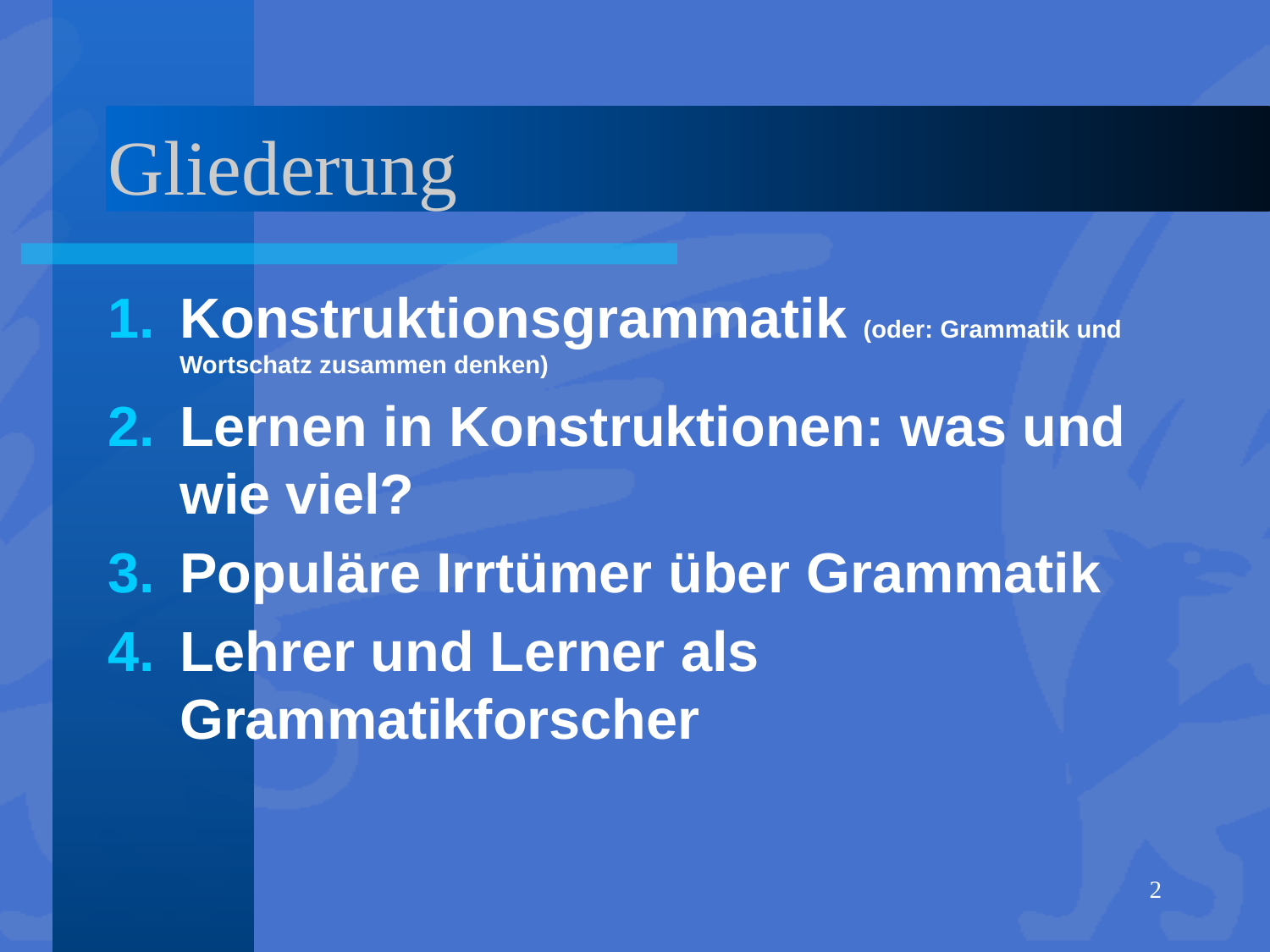

# Gliederung
Konstruktionsgrammatik (oder: Grammatik und Wortschatz zusammen denken)
Lernen in Konstruktionen: was und wie viel?
Populäre Irrtümer über Grammatik
Lehrer und Lerner als Grammatikforscher
2